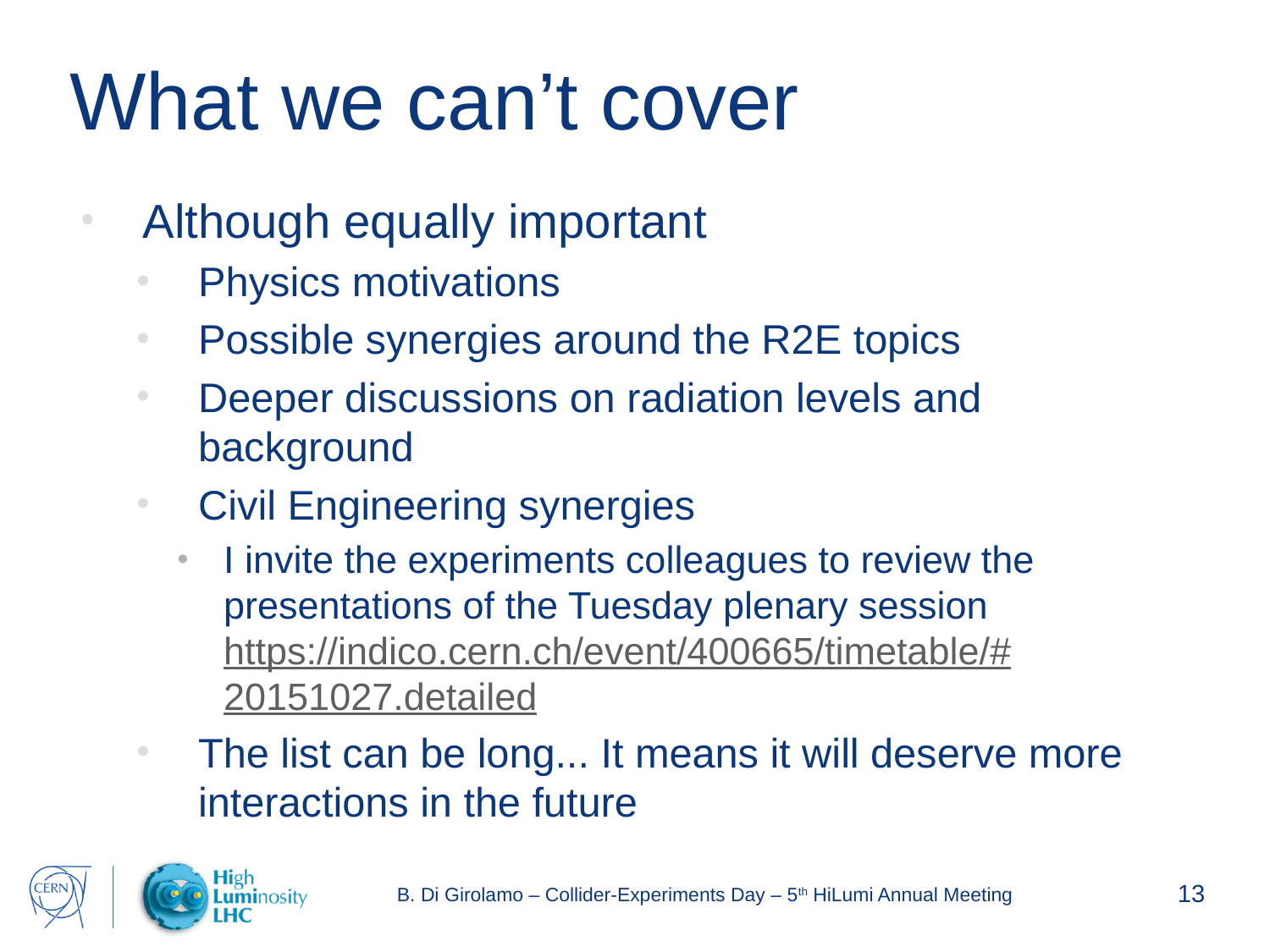

# What we can’t cover
Although equally important
Physics motivations
Possible synergies around the R2E topics
Deeper discussions on radiation levels and background
Civil Engineering synergies
I invite the experiments colleagues to review the presentations of the Tuesday plenary session https://indico.cern.ch/event/400665/timetable/#20151027.detailed
The list can be long... It means it will deserve more interactions in the future